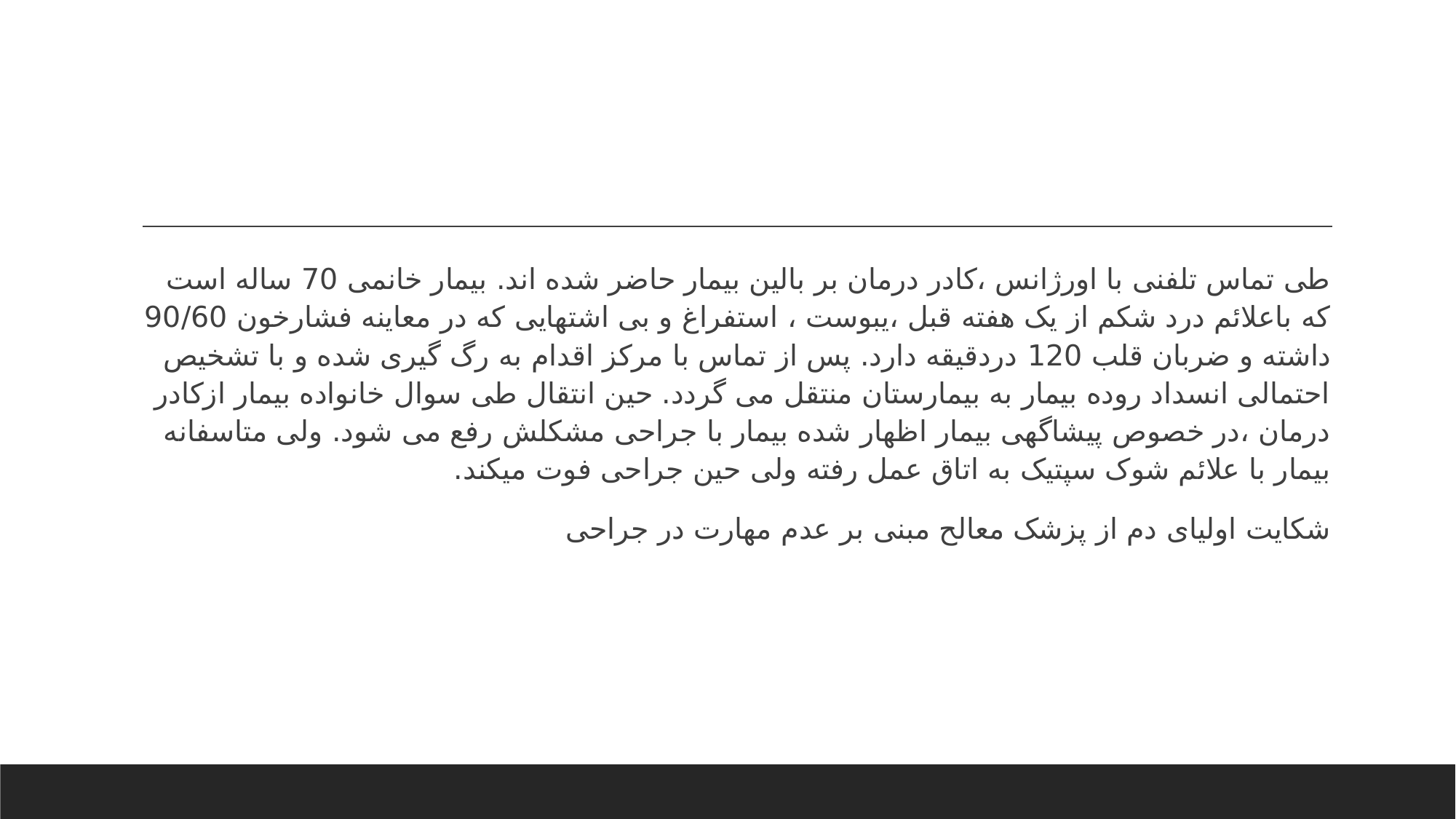

#
طی تماس تلفنی با اورژانس ،کادر درمان بر بالین بیمار حاضر شده اند. بیمار خانمی 70 ساله است که باعلائم درد شکم از یک هفته قبل ،یبوست ، استفراغ و بی اشتهایی که در معاینه فشارخون 90/60 داشته و ضربان قلب 120 دردقیقه دارد. پس از تماس با مرکز اقدام به رگ گیری شده و با تشخیص احتمالی انسداد روده بیمار به بیمارستان منتقل می گردد. حین انتقال طی سوال خانواده بیمار ازکادر درمان ،در خصوص پیشاگهی بیمار اظهار شده بیمار با جراحی مشکلش رفع می شود. ولی متاسفانه بیمار با علائم شوک سپتیک به اتاق عمل رفته ولی حین جراحی فوت میکند.
شکایت اولیای دم از پزشک معالح مبنی بر عدم مهارت در جراحی